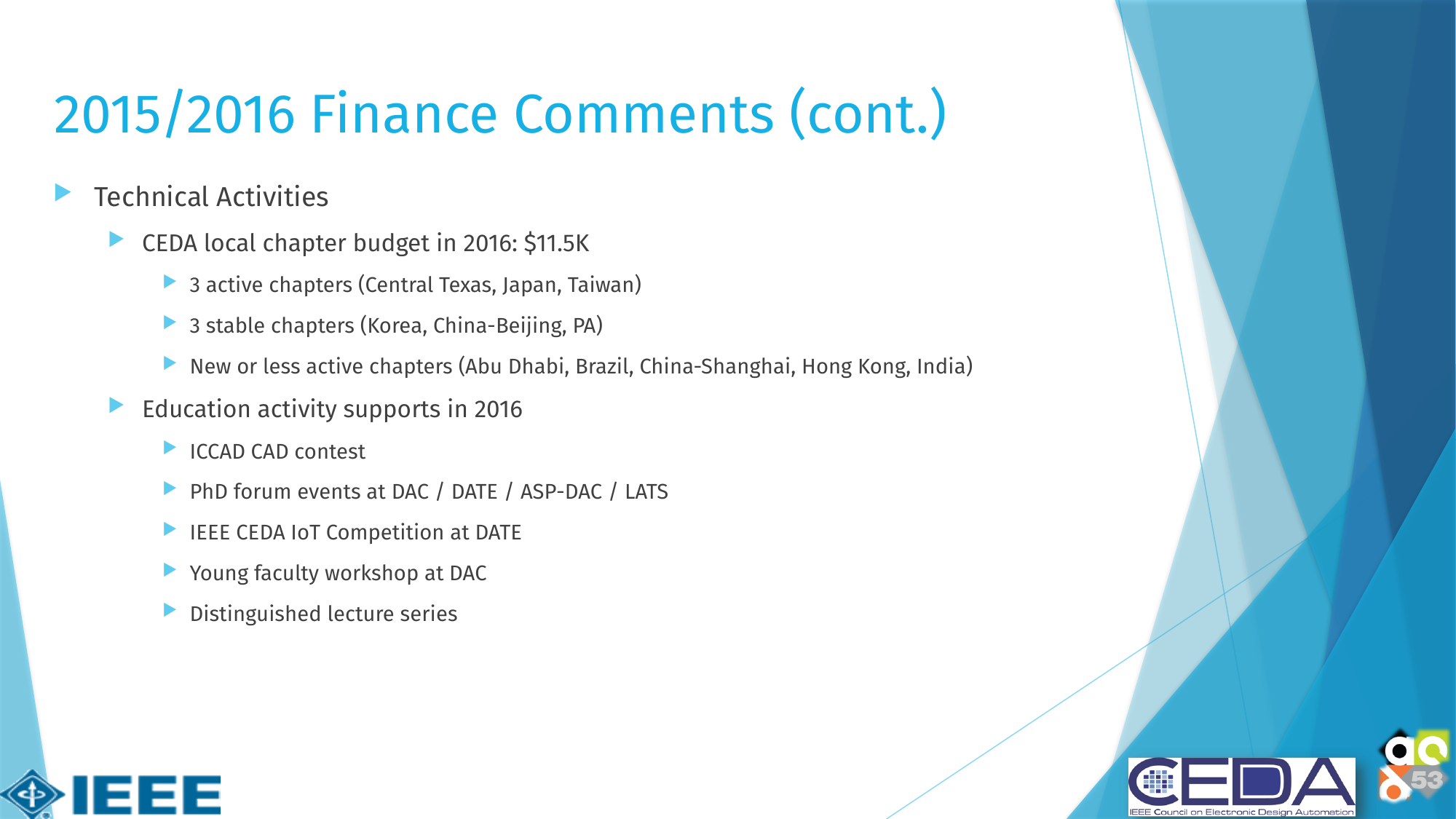

# 2015/2016 Finance Comments (cont.)
Technical Activities
CEDA local chapter budget in 2016: $11.5K
3 active chapters (Central Texas, Japan, Taiwan)
3 stable chapters (Korea, China-Beijing, PA)
New or less active chapters (Abu Dhabi, Brazil, China-Shanghai, Hong Kong, India)
Education activity supports in 2016
ICCAD CAD contest
PhD forum events at DAC / DATE / ASP-DAC / LATS
IEEE CEDA IoT Competition at DATE
Young faculty workshop at DAC
Distinguished lecture series